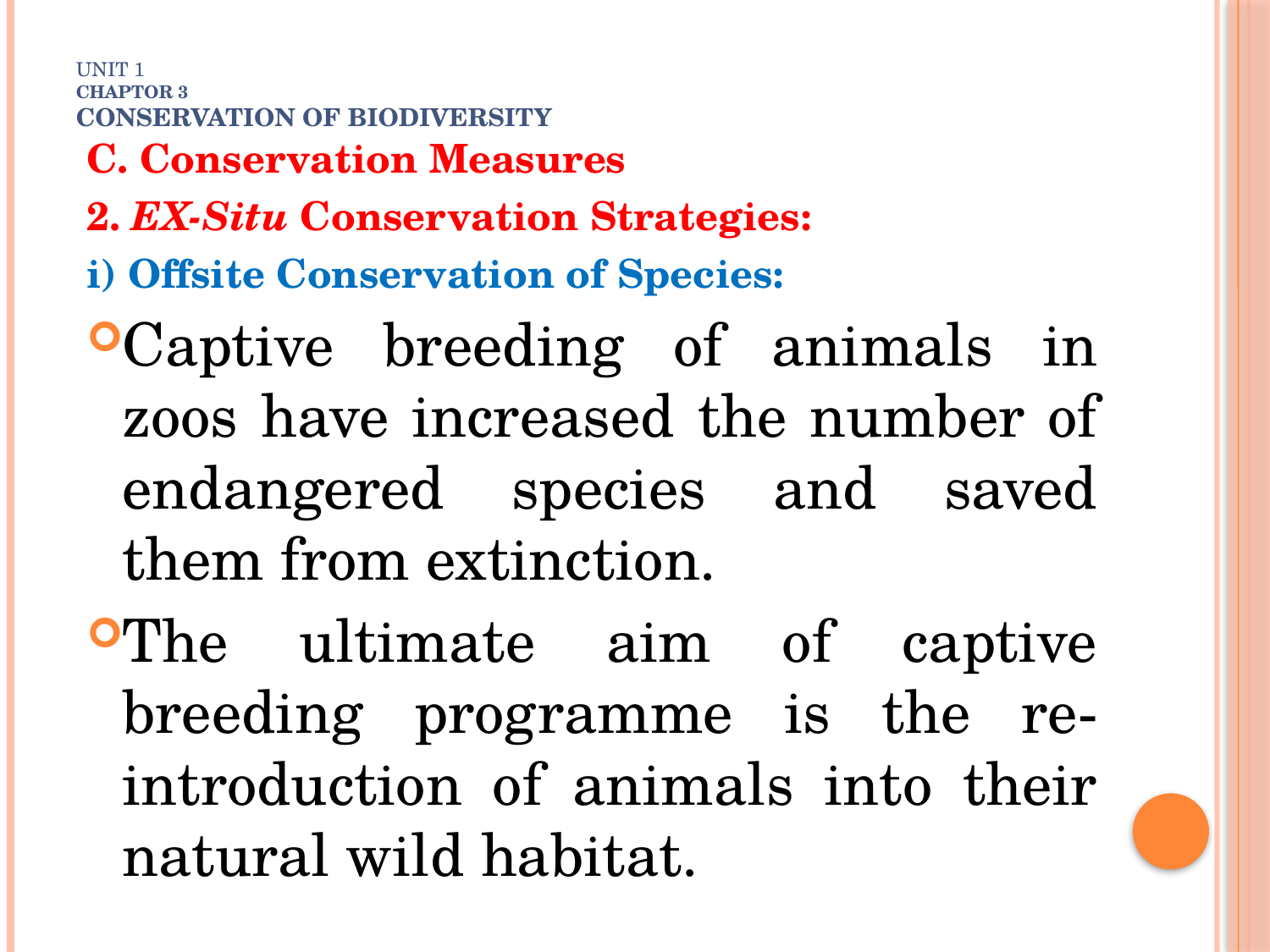

# Unit 1 Chaptor 3 Conservation of biodiversity
C. Conservation Measures
2. EX-Situ Conservation Strategies:
i) Offsite Conservation of Species:
Captive breeding of animals in zoos have increased the number of endangered species and saved them from extinction.
The ultimate aim of captive breeding programme is the re-introduction of animals into their natural wild habitat.